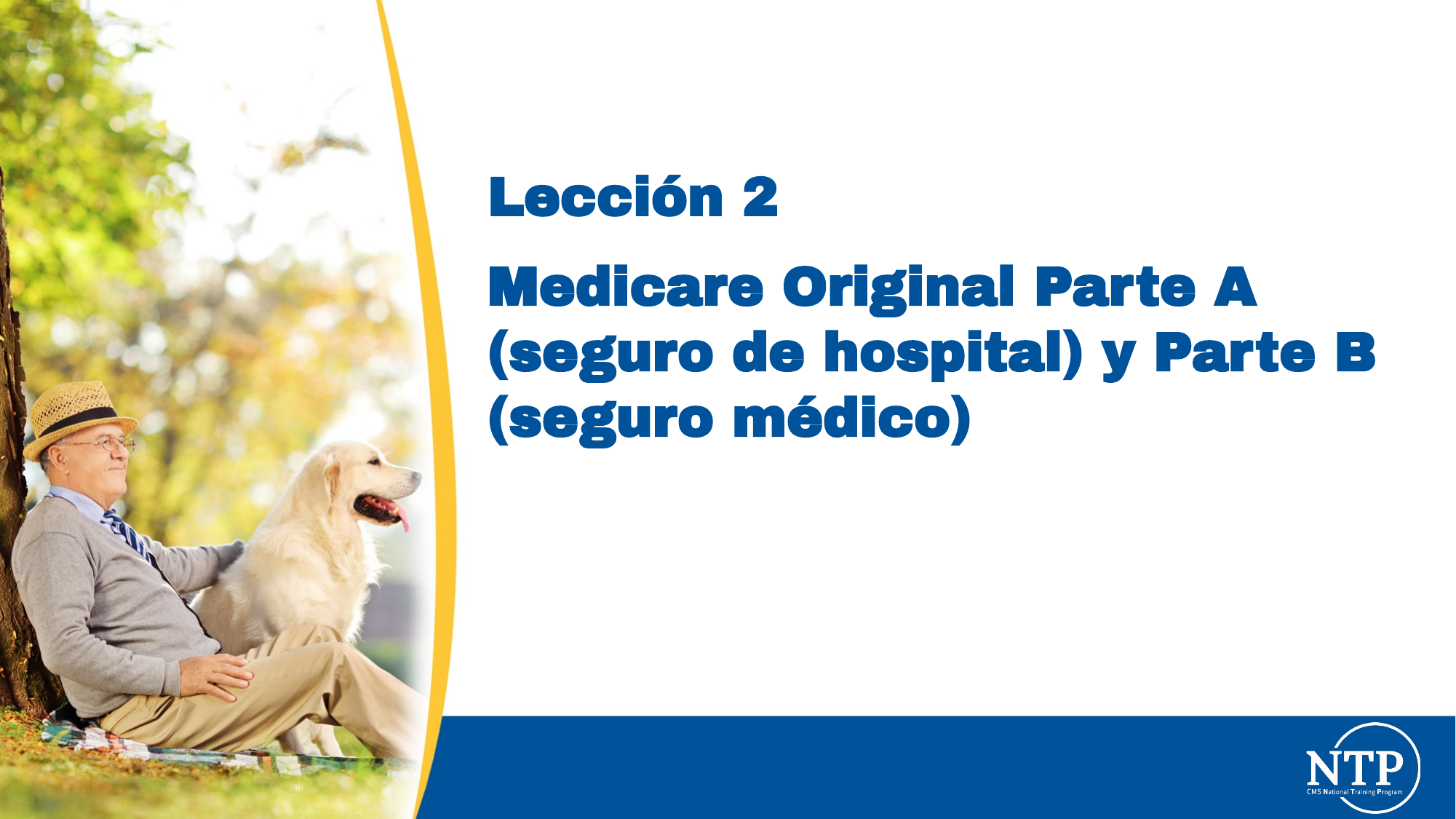

# Lección 2
Medicare Original Parte A (seguro de hospital) y Parte B (seguro médico)